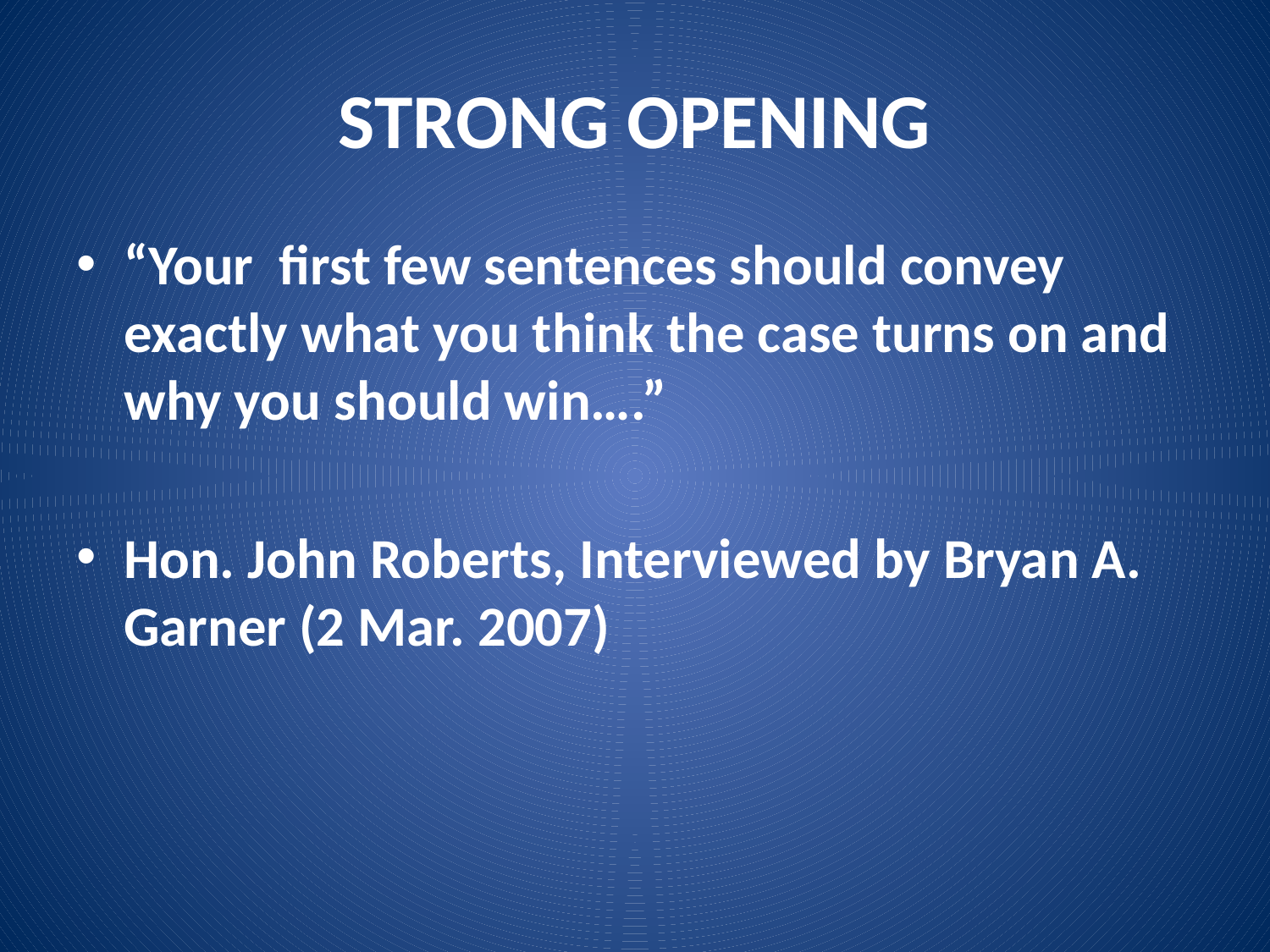

# STRONG OPENING
“Your  first few sentences should convey exactly what you think the case turns on and why you should win….”

Hon. John Roberts, Interviewed by Bryan A. Garner (2 Mar. 2007)